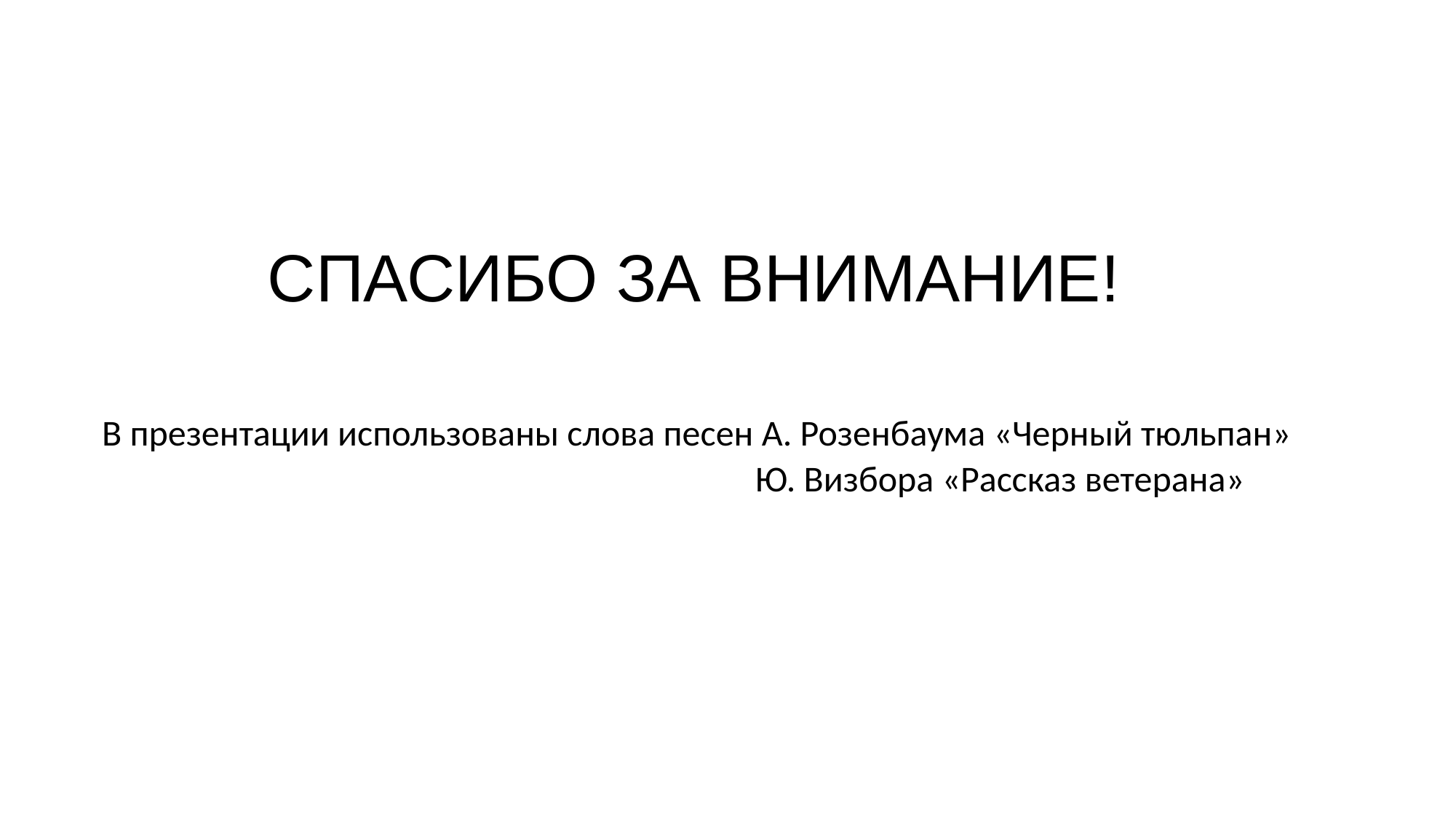

# СПАСИБО ЗА ВНИМАНИЕ! В презентации использованы слова песен А. Розенбаума «Черный тюльпан» Ю. Визбора «Рассказ ветерана»